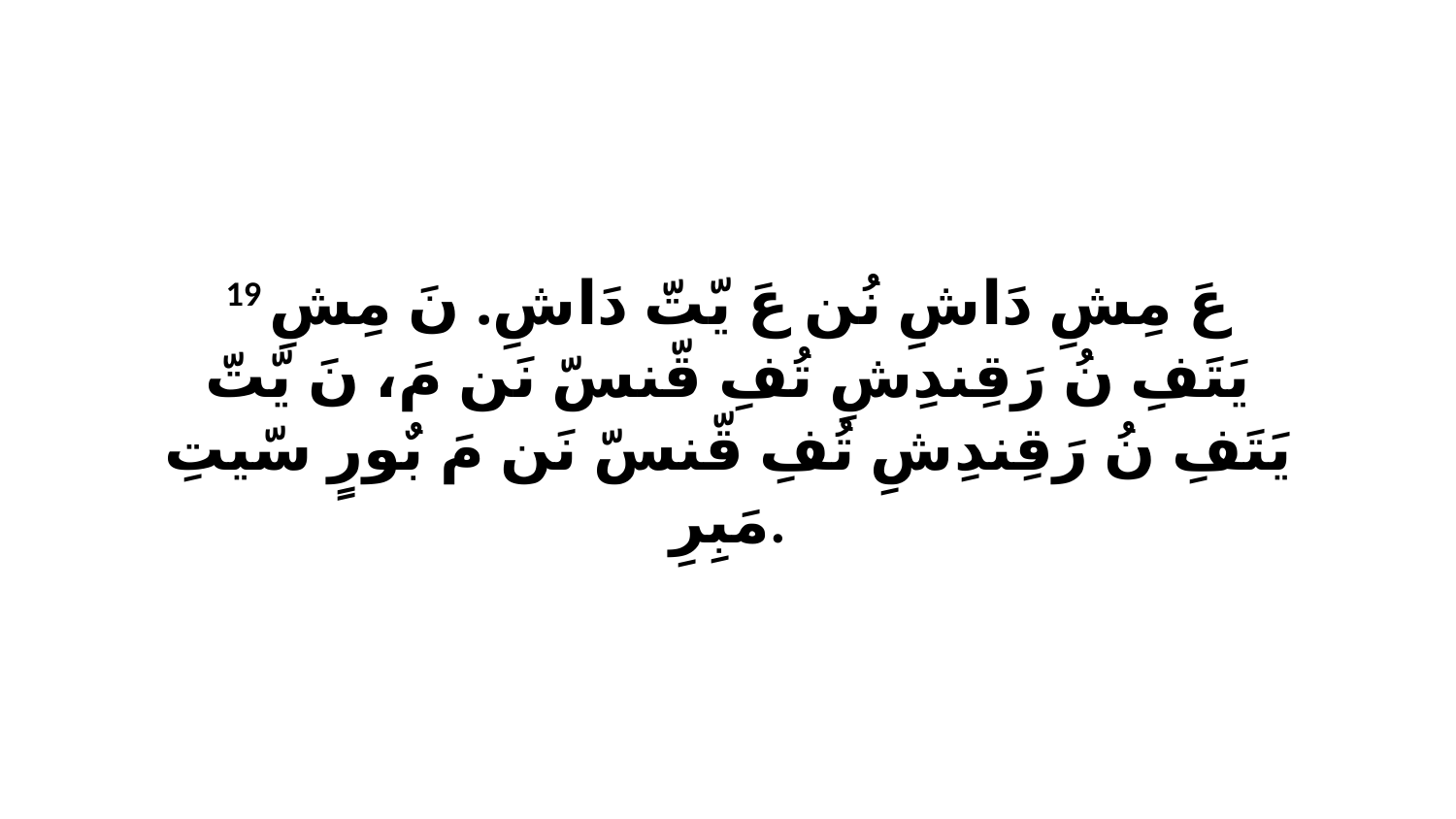

19 عَ مِشِ دَاشِ نُن عَ يّتّ دَاشِ. نَ مِشِ يَتَفِ نُ رَقِندِشِ تُفِ قّنسّ نَن مَ، نَ يّتّ يَتَفِ نُ رَقِندِشِ تُفِ قّنسّ نَن مَ بٌورٍ سّيتِ مَبِرِ.